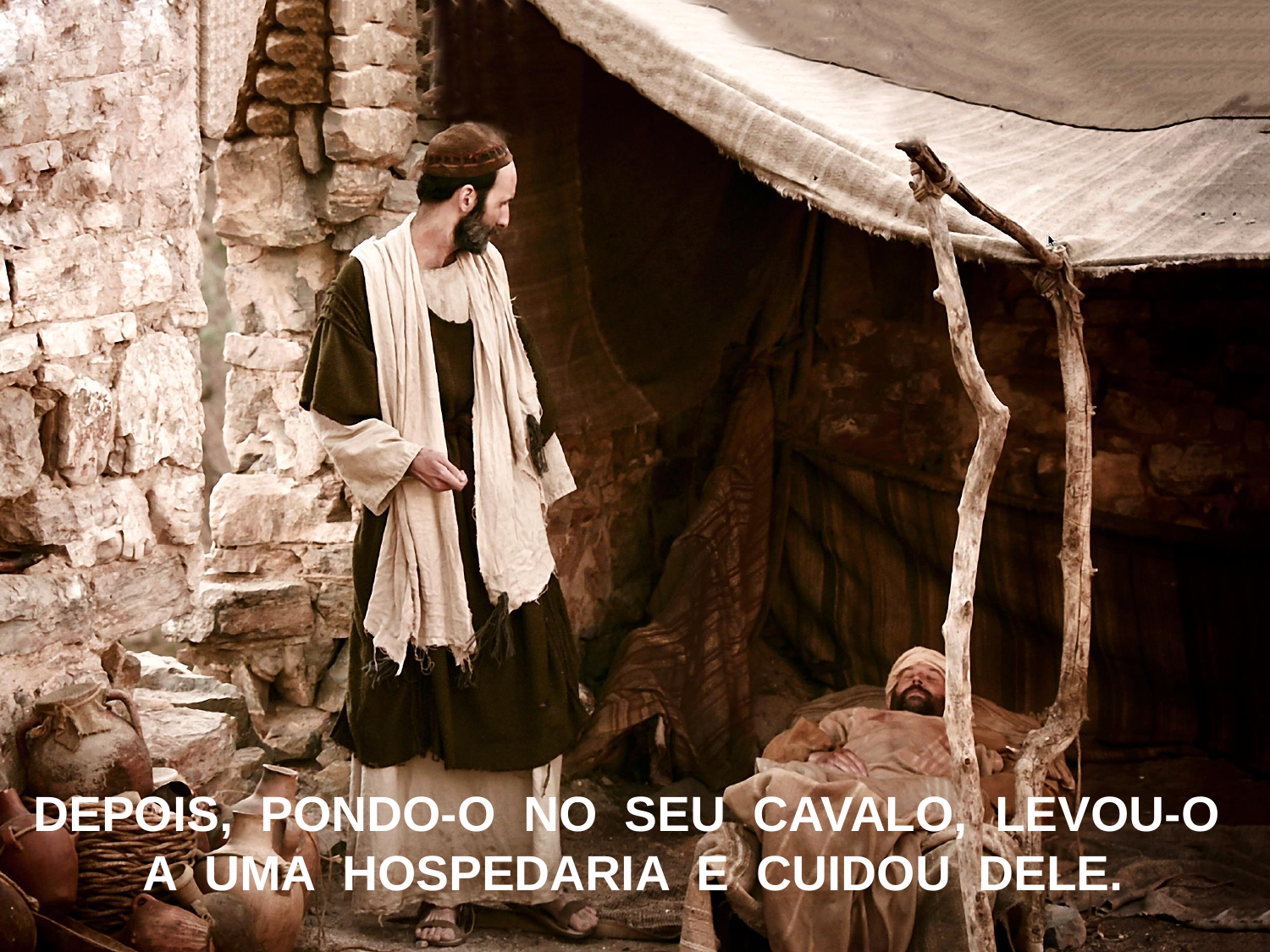

DEPOIS,  PONDO-O  NO  SEU  CAVALO,  LEVOU-O  A  UMA  HOSPEDARIA  E  CUIDOU  DELE.